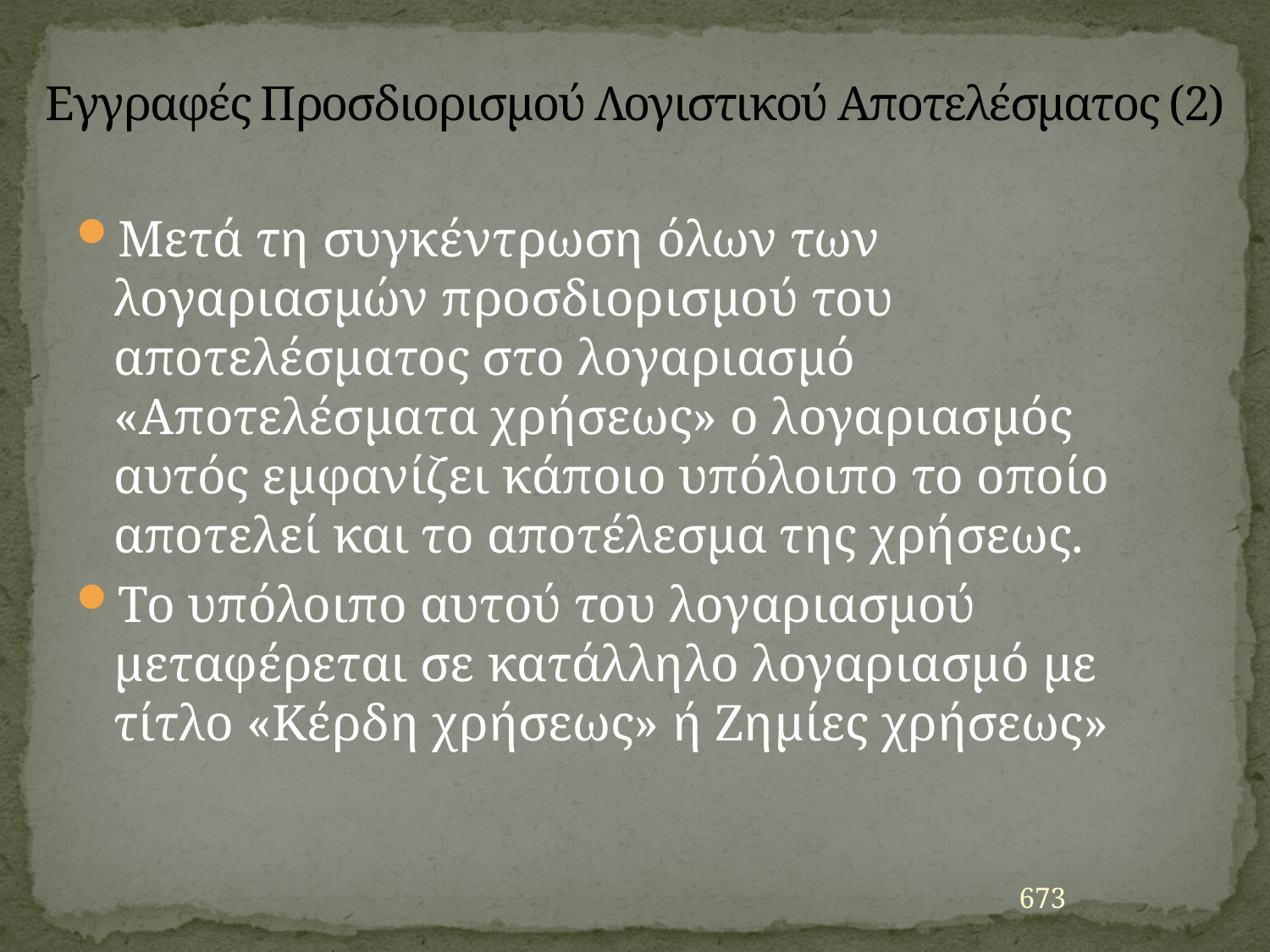

# Εγγραφές Προσδιορισμού Λογιστικού Αποτελέσματος (2)
Μετά τη συγκέντρωση όλων των λογαριασμών προσδιορισμού του αποτελέσματος στο λογαριασμό «Αποτελέσματα χρήσεως» ο λογαριασμός αυτός εμφανίζει κάποιο υπόλοιπο το οποίο αποτελεί και το αποτέλεσμα της χρήσεως.
Το υπόλοιπο αυτού του λογαριασμού μεταφέρεται σε κατάλληλο λογαριασμό με τίτλο «Κέρδη χρήσεως» ή Ζημίες χρήσεως»

673